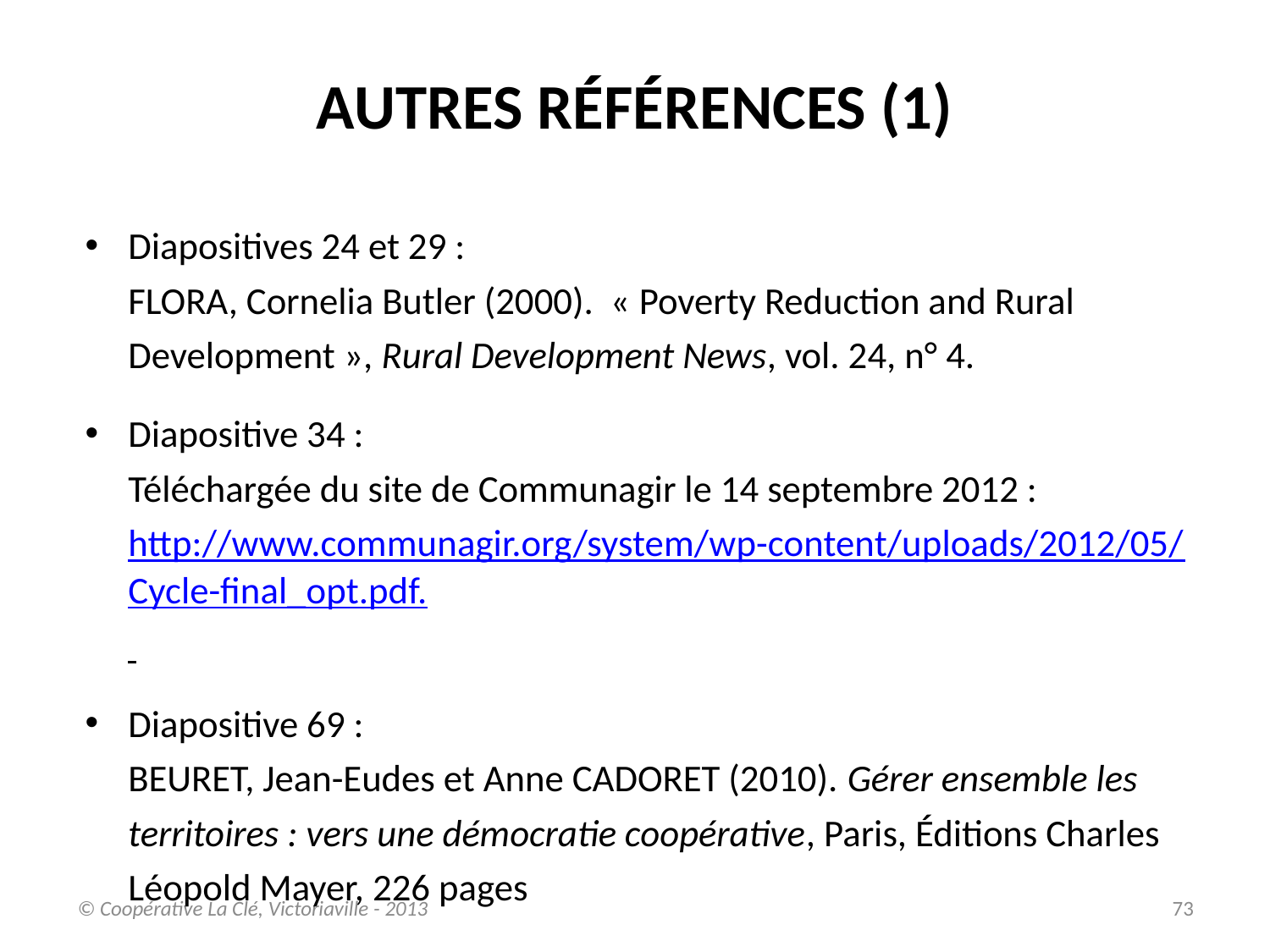

AUTRES RÉFÉRENCES (1)
Diapositives 24 et 29 :
FLORA, Cornelia Butler (2000).  « Poverty Reduction and Rural Development », Rural Development News, vol. 24, n° 4.
Diapositive 34 :
Téléchargée du site de Communagir le 14 septembre 2012 : http://www.communagir.org/system/wp-content/uploads/2012/05/Cycle-final_opt.pdf.
Diapositive 69 :
BEURET, Jean-Eudes et Anne CADORET (2010). Gérer ensemble les territoires : vers une démocratie coopérative, Paris, Éditions Charles Léopold Mayer, 226 pages
© Coopérative La Clé, Victoriaville - 2013
73